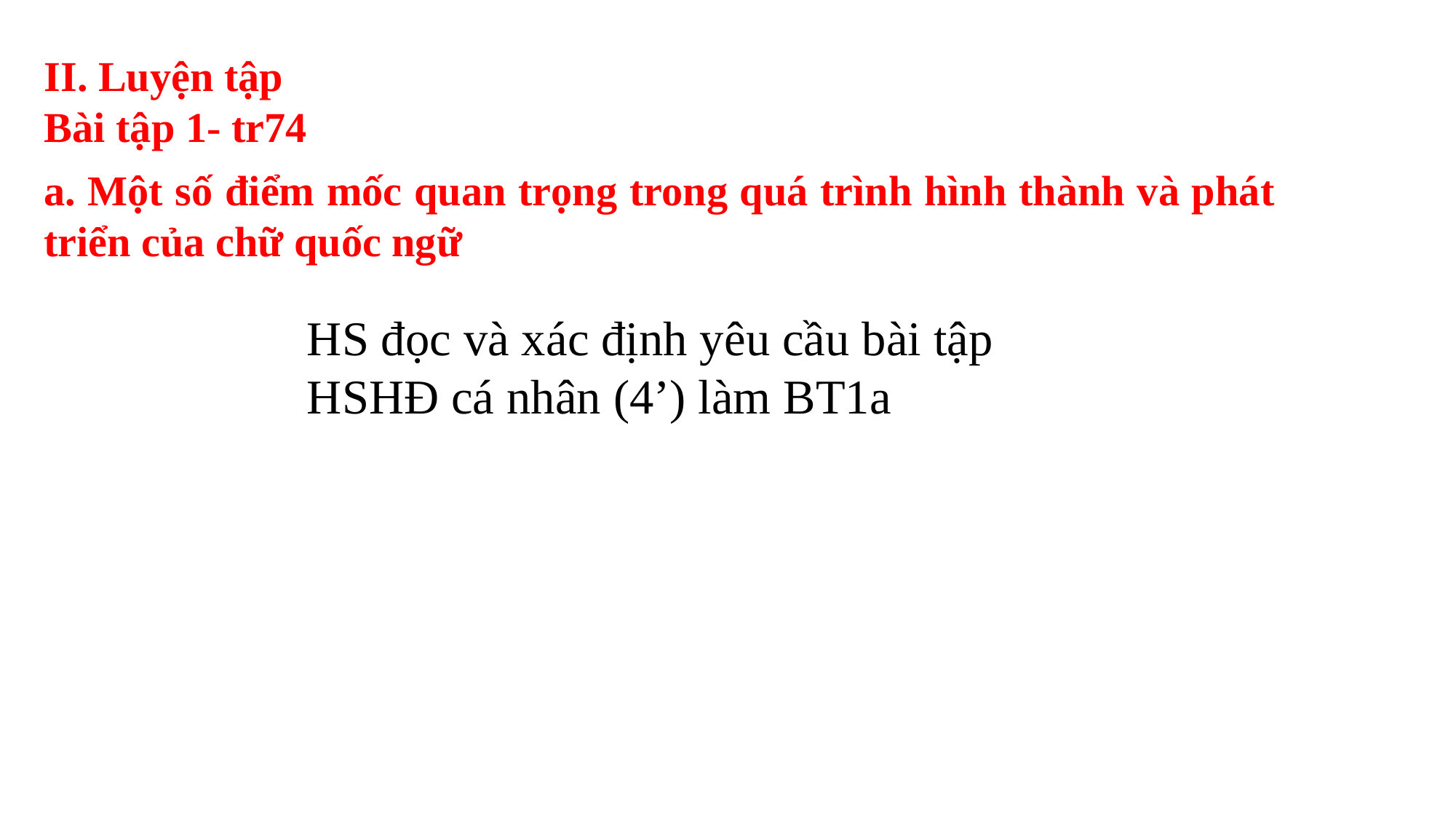

II. Luyện tập
Bài tập 1- tr74
a. Một số điểm mốc quan trọng trong quá trình hình thành và phát triển của chữ quốc ngữ
HS đọc và xác định yêu cầu bài tập
HSHĐ cá nhân (4’) làm BT1a